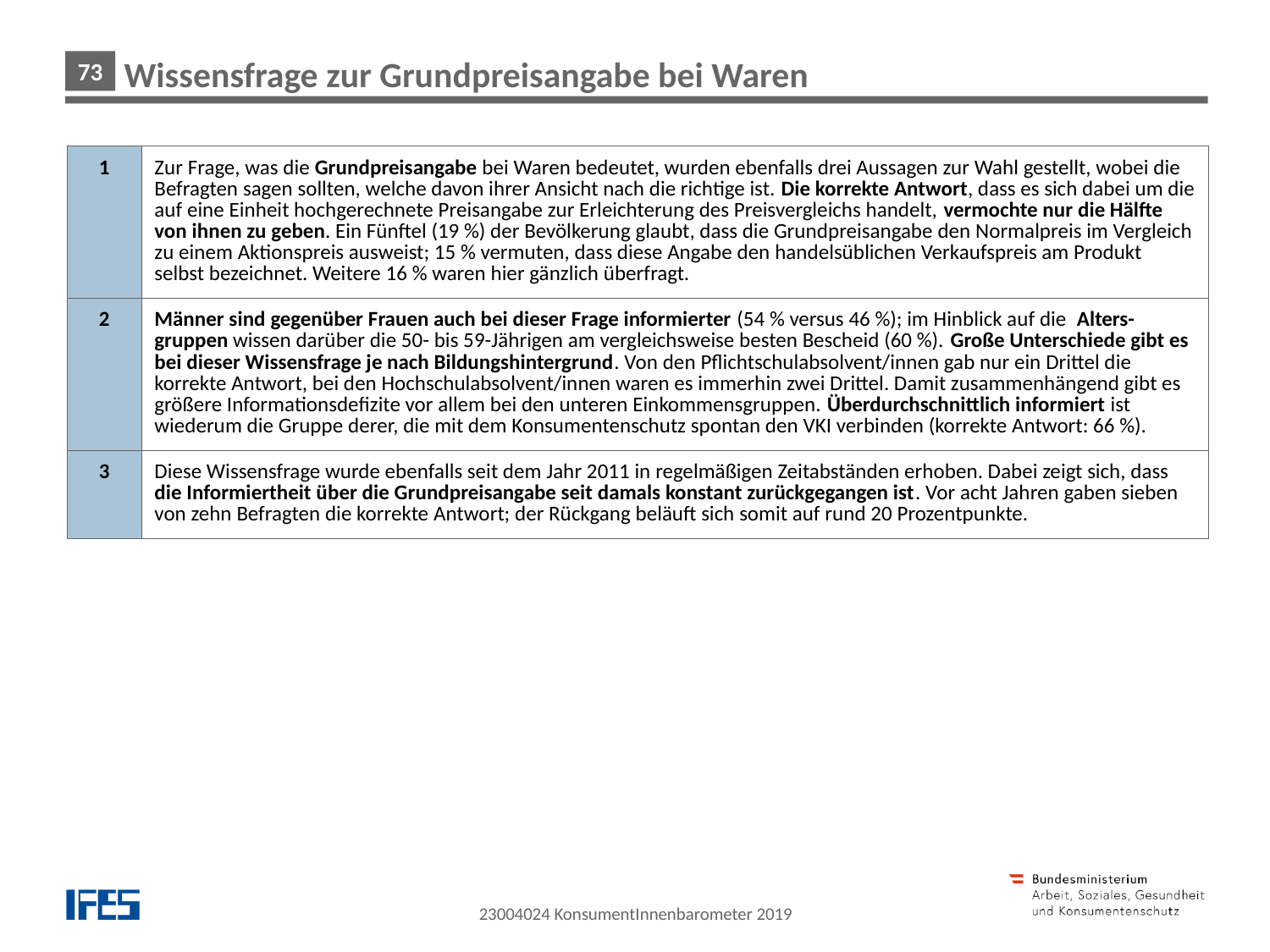

Wissensfrage zur Grundpreisangabe bei Waren
| 1 | Zur Frage, was die Grundpreisangabe bei Waren bedeutet, wurden ebenfalls drei Aussagen zur Wahl gestellt, wobei die Befragten sagen sollten, welche davon ihrer Ansicht nach die richtige ist. Die korrekte Antwort, dass es sich dabei um die auf eine Einheit hochgerechnete Preisangabe zur Erleichterung des Preisvergleichs handelt, vermochte nur die Hälfte von ihnen zu geben. Ein Fünftel (19 %) der Bevölkerung glaubt, dass die Grundpreisangabe den Normalpreis im Vergleich zu einem Aktionspreis ausweist; 15 % vermuten, dass diese Angabe den handelsüblichen Verkaufspreis am Produkt selbst bezeichnet. Weitere 16 % waren hier gänzlich überfragt. |
| --- | --- |
| 2 | Männer sind gegenüber Frauen auch bei dieser Frage informierter (54 % versus 46 %); im Hinblick auf die Alters-gruppen wissen darüber die 50- bis 59-Jährigen am vergleichsweise besten Bescheid (60 %). Große Unterschiede gibt es bei dieser Wissensfrage je nach Bildungshintergrund. Von den Pflichtschulabsolvent/innen gab nur ein Drittel die korrekte Antwort, bei den Hochschulabsolvent/innen waren es immerhin zwei Drittel. Damit zusammenhängend gibt es größere Informationsdefizite vor allem bei den unteren Einkommensgruppen. Überdurchschnittlich informiert ist wiederum die Gruppe derer, die mit dem Konsumentenschutz spontan den VKI verbinden (korrekte Antwort: 66 %). |
| 3 | Diese Wissensfrage wurde ebenfalls seit dem Jahr 2011 in regelmäßigen Zeitabständen erhoben. Dabei zeigt sich, dass die Informiertheit über die Grundpreisangabe seit damals konstant zurückgegangen ist. Vor acht Jahren gaben sieben von zehn Befragten die korrekte Antwort; der Rückgang beläuft sich somit auf rund 20 Prozentpunkte. |